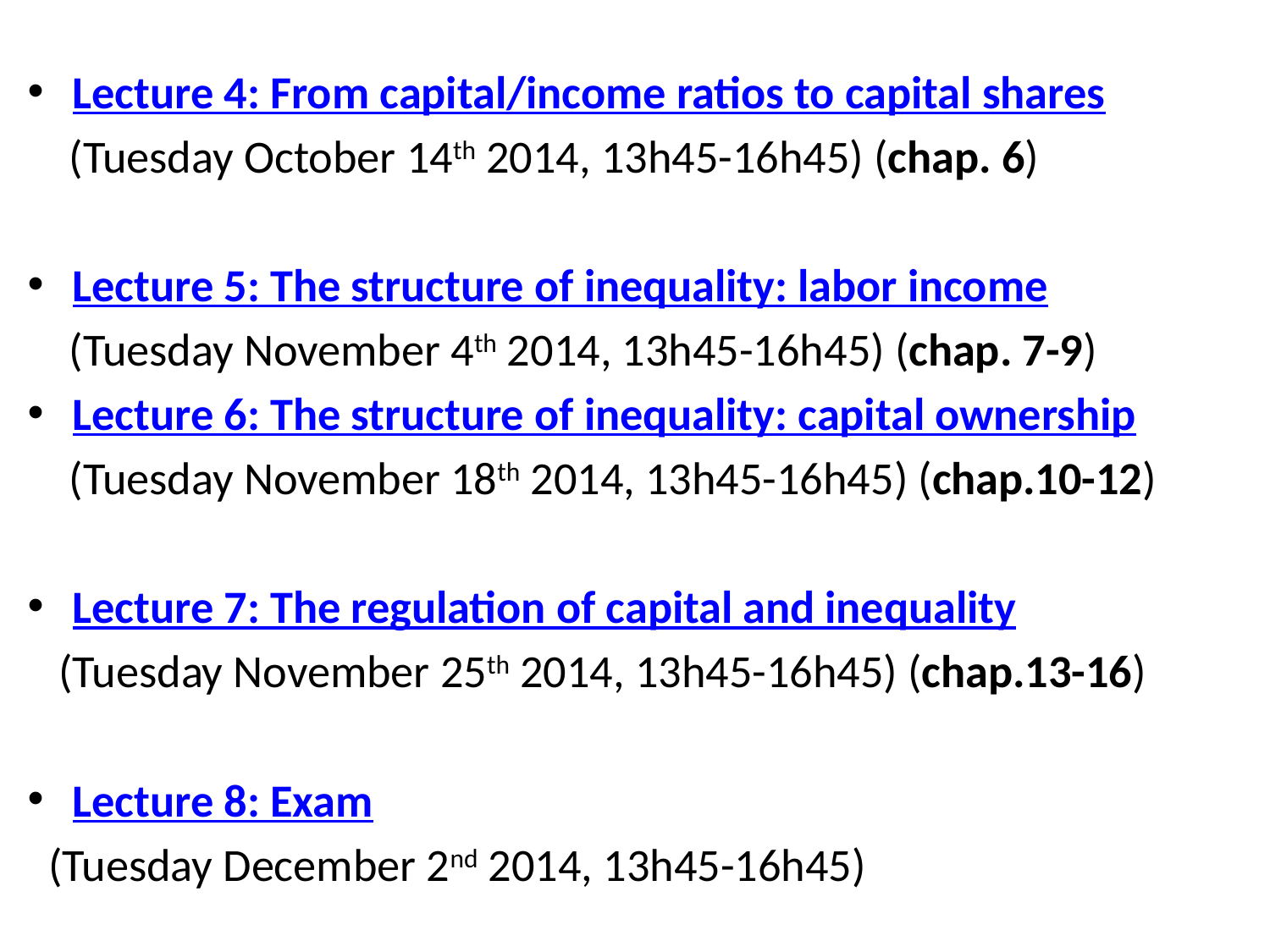

Lecture 4: From capital/income ratios to capital shares
    (Tuesday October 14th 2014, 13h45-16h45) (chap. 6)

Lecture 5: The structure of inequality: labor income
    (Tuesday November 4th 2014, 13h45-16h45) (chap. 7-9)
Lecture 6: The structure of inequality: capital ownership
    (Tuesday November 18th 2014, 13h45-16h45) (chap.10-12)

Lecture 7: The regulation of capital and inequality
   (Tuesday November 25th 2014, 13h45-16h45) (chap.13-16)

Lecture 8: Exam
  (Tuesday December 2nd 2014, 13h45-16h45)